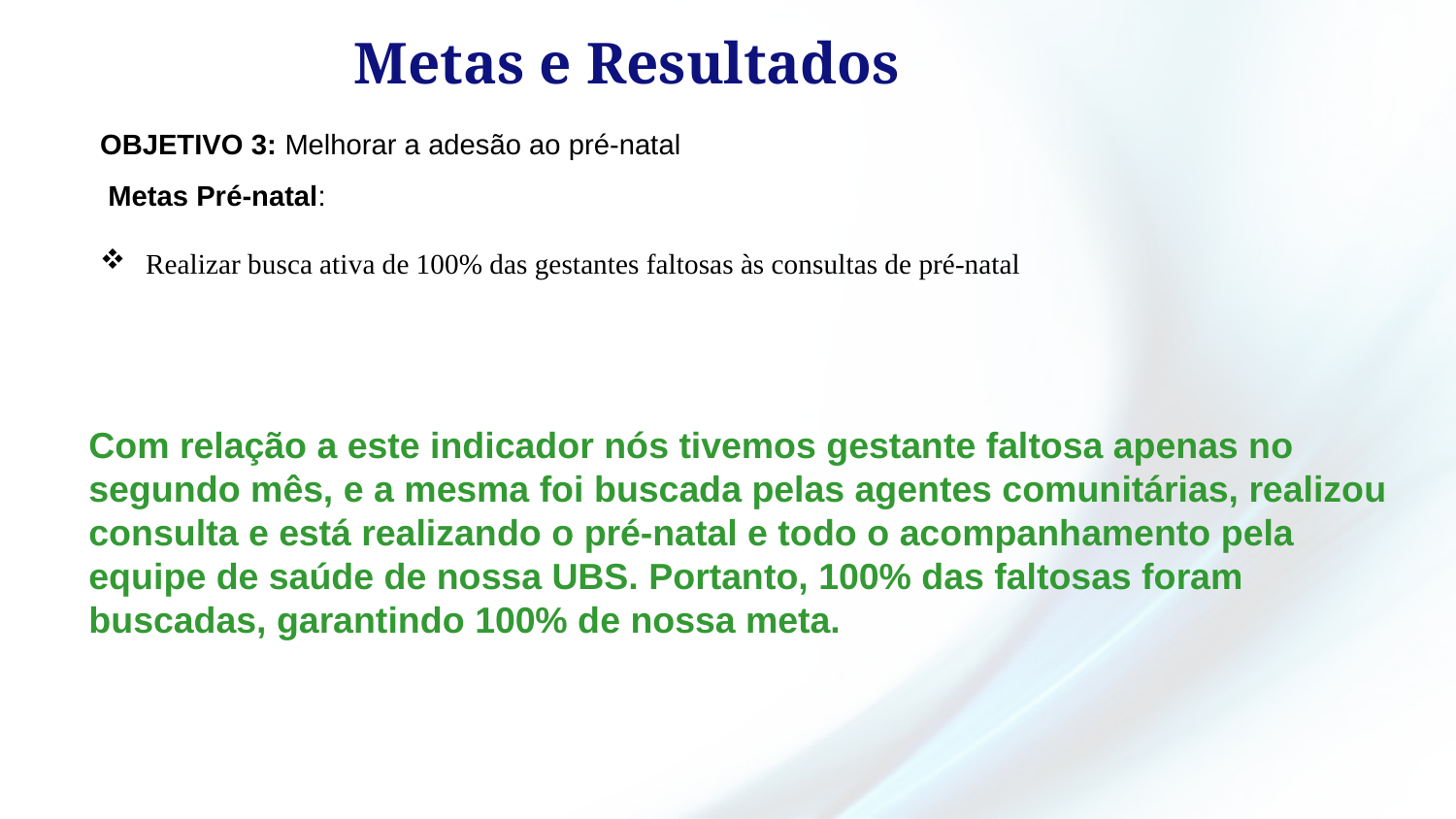

Metas e Resultados
OBJETIVO 3: Melhorar a adesão ao pré-natal
 Metas Pré-natal:
Realizar busca ativa de 100% das gestantes faltosas às consultas de pré-natal

Com relação a este indicador nós tivemos gestante faltosa apenas no segundo mês, e a mesma foi buscada pelas agentes comunitárias, realizou consulta e está realizando o pré-natal e todo o acompanhamento pela equipe de saúde de nossa UBS. Portanto, 100% das faltosas foram buscadas, garantindo 100% de nossa meta.